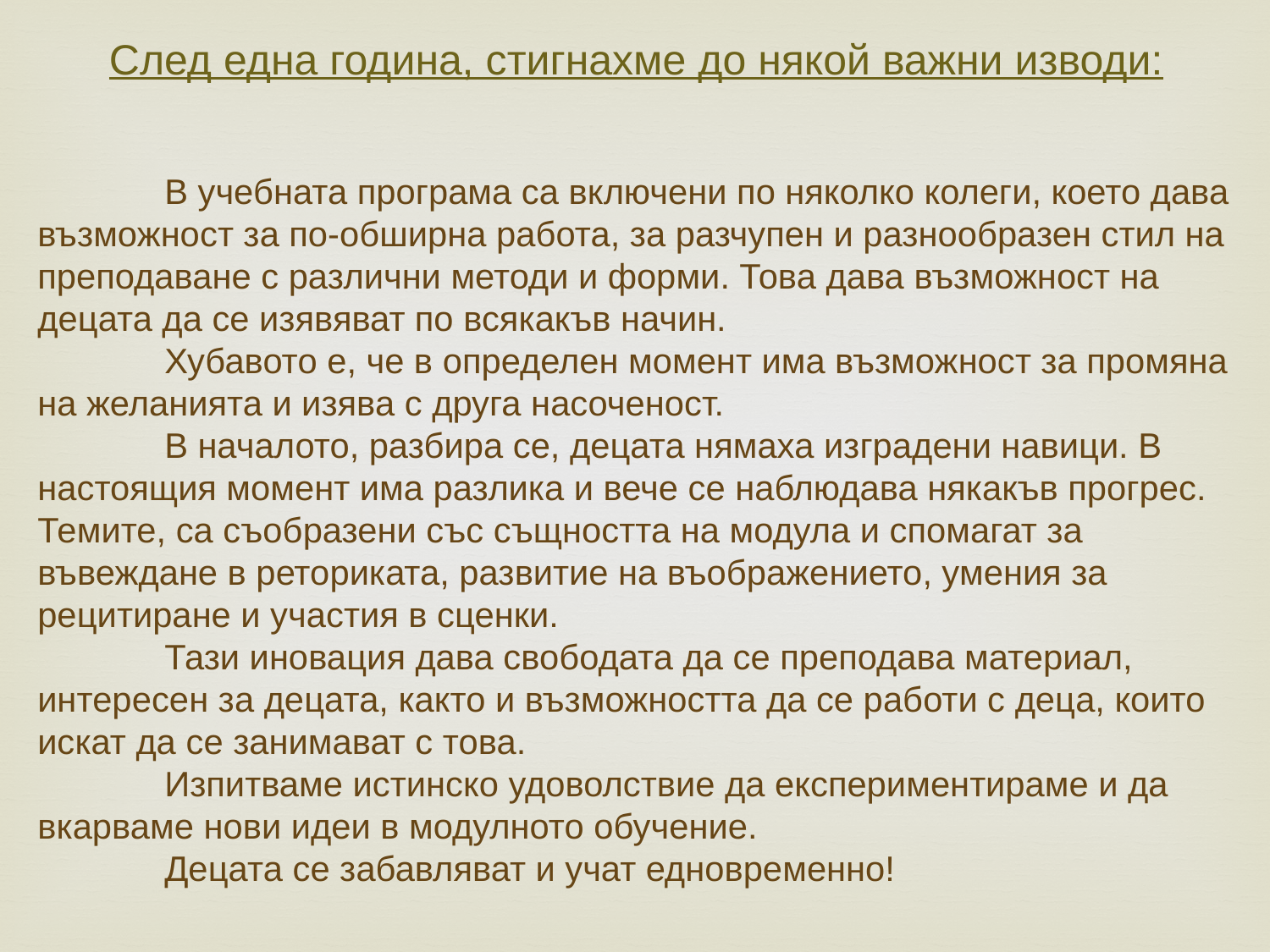

След една година, стигнахме до някой важни изводи:
	В учебната програма са включени по няколко колеги, което дава възможност за по-обширна работа, за разчупен и разнообразен стил на преподаване с различни методи и форми. Това дава възможност на децата да се изявяват по всякакъв начин.
	Хубавото е, че в определен момент има възможност за промяна на желанията и изява с друга насоченост.
	В началото, разбира се, децата нямаха изградени навици. В настоящия момент има разлика и вече се наблюдава някакъв прогрес. Темите, са съобразени със същността на модула и спомагат за въвеждане в реториката, развитие на въображението, умения за рецитиране и участия в сценки.
	Тази иновация дава свободата да се преподава материал, интересен за децата, както и възможността да се работи с деца, които искат да се занимават с това.
	Изпитваме истинско удоволствие да експериментираме и да вкарваме нови идеи в модулното обучение.
	Децата се забавляват и учат едновременно!